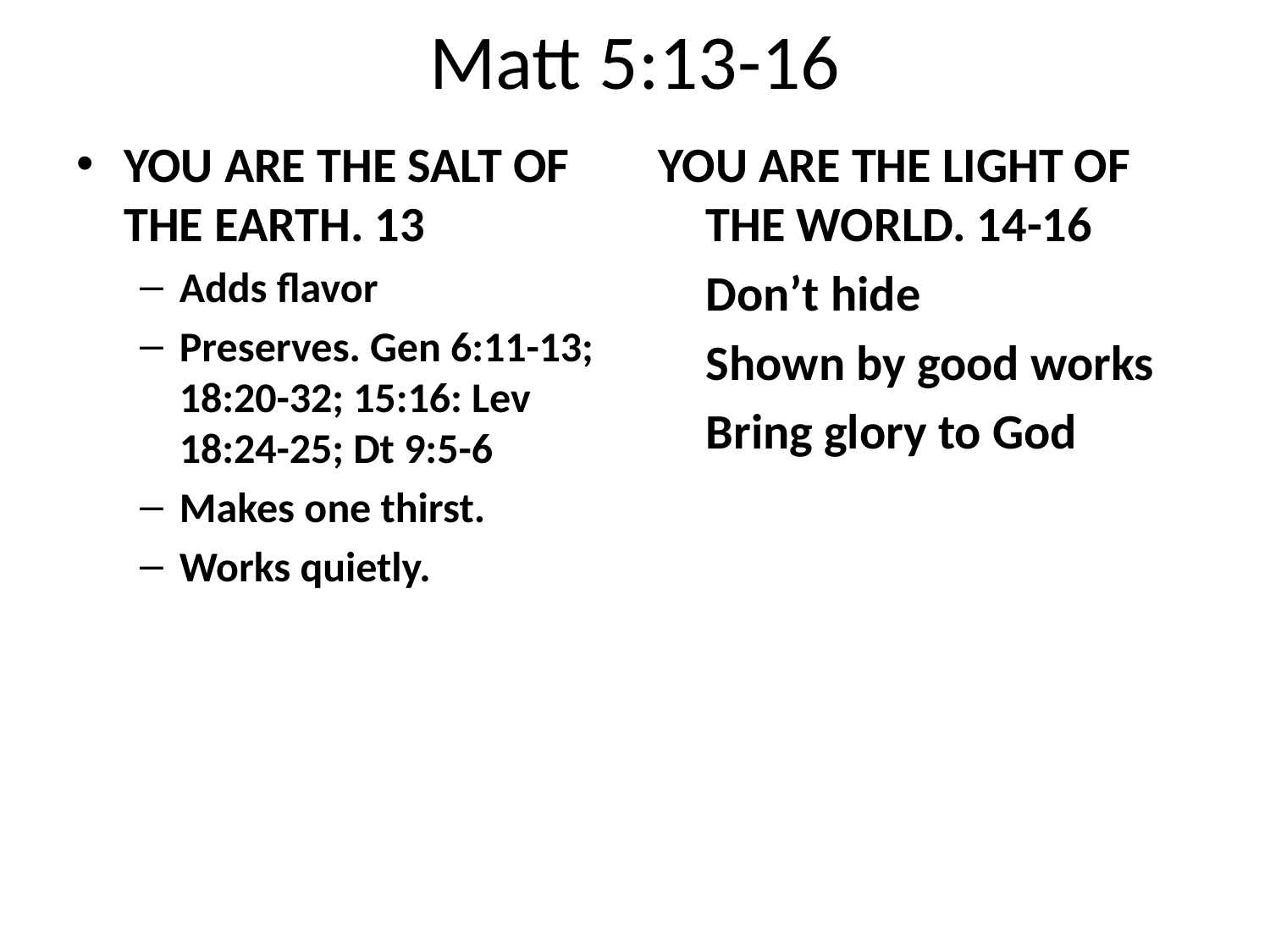

# Matt 5:13-16
YOU ARE THE SALT OF THE EARTH. 13
Adds flavor
Preserves. Gen 6:11-13; 18:20-32; 15:16: Lev 18:24-25; Dt 9:5-6
Makes one thirst.
Works quietly.
YOU ARE THE LIGHT OF THE WORLD. 14-16
	Don’t hide
	Shown by good works
	Bring glory to God